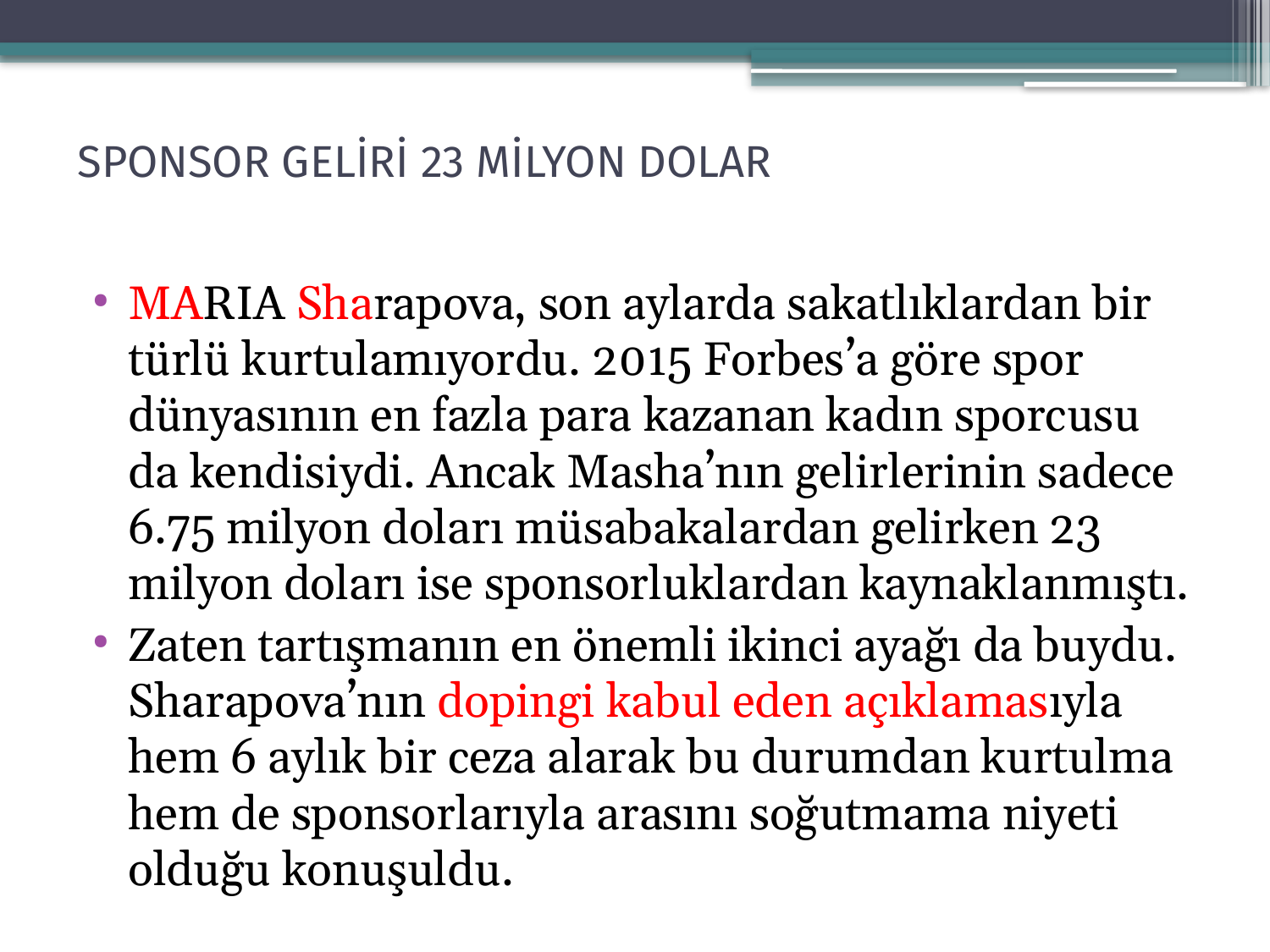

# SPONSOR GELİRİ 23 MİLYON DOLAR
MARIA Sharapova, son aylarda sakatlıklardan bir türlü kurtulamıyordu. 2015 Forbes’a göre spor dünyasının en fazla para kazanan kadın sporcusu da kendisiydi. Ancak Masha’nın gelirlerinin sadece 6.75 milyon doları müsabakalardan gelirken 23 milyon doları ise sponsorluklardan kaynaklanmıştı.
Zaten tartışmanın en önemli ikinci ayağı da buydu. Sharapova’nın dopingi kabul eden açıklamasıyla hem 6 aylık bir ceza alarak bu durumdan kurtulma hem de sponsorlarıyla arasını soğutmama niyeti olduğu konuşuldu.